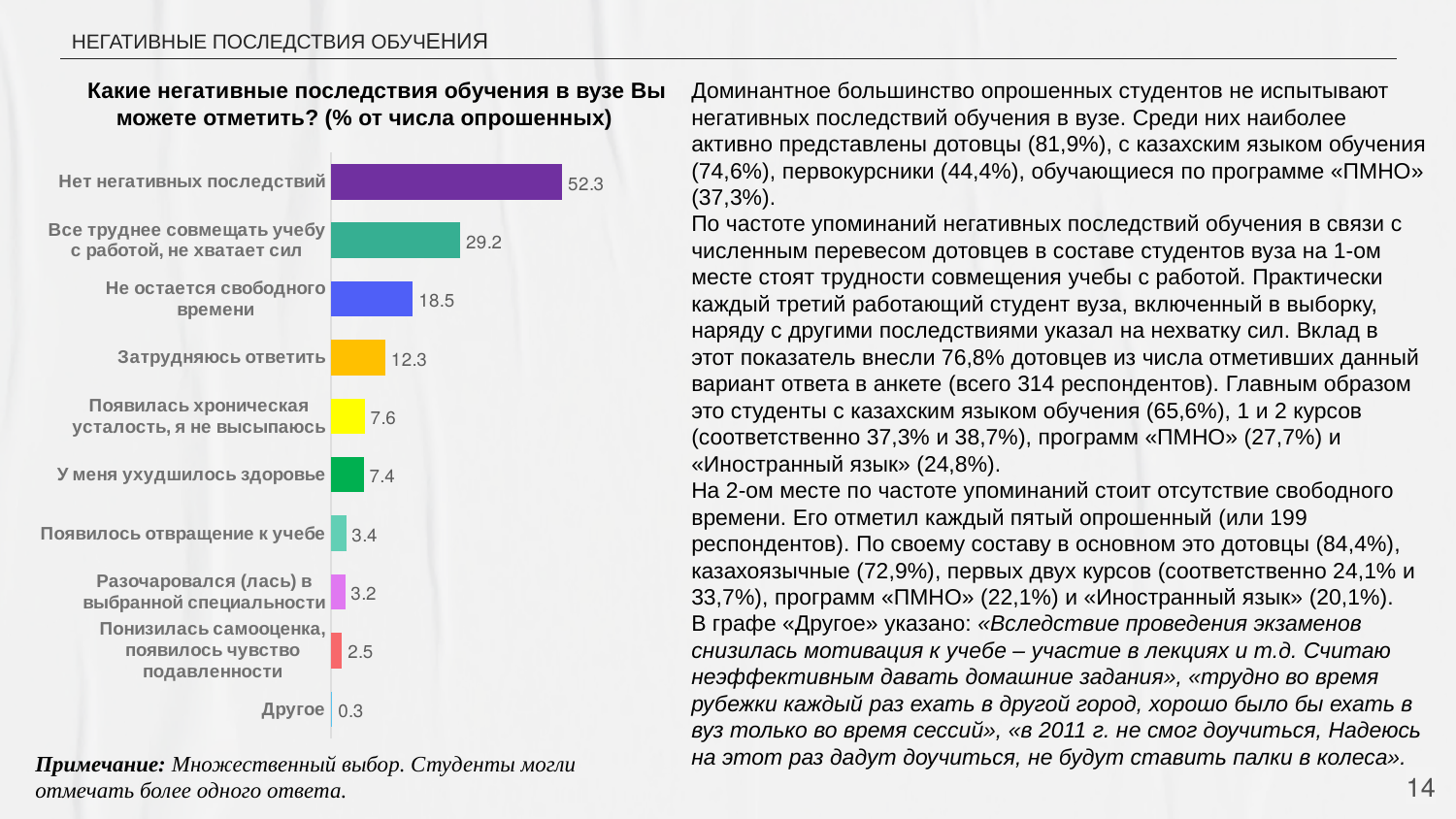

# НЕГАТИВНЫЕ ПОСЛЕДСТВИЯ ОБУЧЕНИЯ
    Какие негативные последствия обучения в вузе Вы можете отметить? (% от числа опрошенных)
Доминантное большинство опрошенных студентов не испытывают негативных последствий обучения в вузе. Среди них наиболее активно представлены дотовцы (81,9%), с казахским языком обучения (74,6%), первокурсники (44,4%), обучающиеся по программе «ПМНО» (37,3%).
По частоте упоминаний негативных последствий обучения в связи с численным перевесом дотовцев в составе студентов вуза на 1-ом месте стоят трудности совмещения учебы с работой. Практически каждый третий работающий студент вуза, включенный в выборку, наряду с другими последствиями указал на нехватку сил. Вклад в этот показатель внесли 76,8% дотовцев из числа отметивших данный вариант ответа в анкете (всего 314 респондентов). Главным образом это студенты с казахским языком обучения (65,6%), 1 и 2 курсов (соответственно 37,3% и 38,7%), программ «ПМНО» (27,7%) и «Иностранный язык» (24,8%).
На 2-ом месте по частоте упоминаний стоит отсутствие свободного времени. Его отметил каждый пятый опрошенный (или 199 респондентов). По своему составу в основном это дотовцы (84,4%), казахоязычные (72,9%), первых двух курсов (соответственно 24,1% и 33,7%), программ «ПМНО» (22,1%) и «Иностранный язык» (20,1%).
В графе «Другое» указано: «Вследствие проведения экзаменов снизилась мотивация к учебе – участие в лекциях и т.д. Считаю неэффективным давать домашние задания», «трудно во время рубежки каждый раз ехать в другой город, хорошо было бы ехать в вуз только во время сессий», «в 2011 г. не смог доучиться, Надеюсь на этот раз дадут доучиться, не будут ставить палки в колеса».

### Chart

| Category | Ряд 1 |
|---|---|
| Другое | 0.3 |
| Понизилась самооценка, появилось чувство подавленности | 2.5 |
| Разочаровался (лась) в выбранной специальности | 3.2 |
| Появилось отвращение к учебе | 3.4 |
| У меня ухудшилось здоровье | 7.4 |
| Появилась хроническая усталость, я не высыпаюсь | 7.6 |
| Затрудняюсь ответить | 12.3 |
| Не остается свободного времени | 18.5 |
| Все труднее совмещать учебу с работой, не хватает сил | 29.2 |
| Нет негативных последствий | 52.3 |
Примечание: Множественный выбор. Студенты могли отмечать более одного ответа.
14